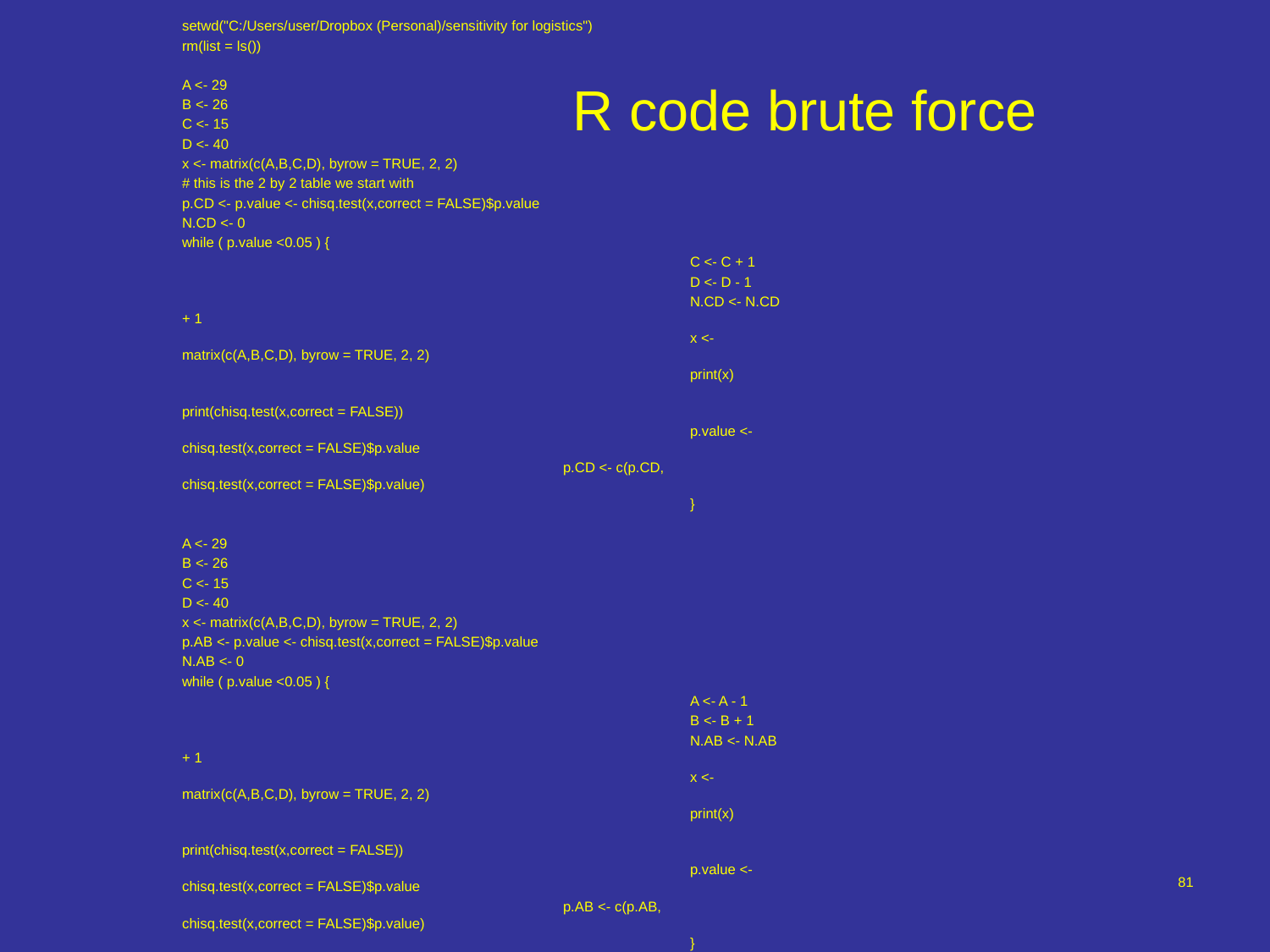

setwd("C:/Users/user/Dropbox (Personal)/sensitivity for logistics")
rm(list = ls())

A <- 29
B <- 26
C <- 15
D <- 40
x <- matrix(c(A,B,C,D), byrow = TRUE, 2, 2)
# this is the 2 by 2 table we start with
p.CD <- p.value <- chisq.test(x,correct = FALSE)$p.value
N.CD <- 0
while ( p.value <0.05 ) {
				C <- C + 1
				D <- D - 1
				N.CD <- N.CD + 1
				x <- matrix(c(A,B,C,D), byrow = TRUE, 2, 2)
				print(x)
				print(chisq.test(x,correct = FALSE))
				p.value <- chisq.test(x,correct = FALSE)$p.value
         			p.CD <- c(p.CD, chisq.test(x,correct = FALSE)$p.value)
				}

A <- 29
B <- 26
C <- 15
D <- 40
x <- matrix(c(A,B,C,D), byrow = TRUE, 2, 2)
p.AB <- p.value <- chisq.test(x,correct = FALSE)$p.value
N.AB <- 0
while ( p.value <0.05 ) {
				A <- A - 1
				B <- B + 1
				N.AB <- N.AB + 1
				x <- matrix(c(A,B,C,D), byrow = TRUE, 2, 2)
				print(x)
				print(chisq.test(x,correct = FALSE))
				p.value <- chisq.test(x,correct = FALSE)$p.value
         			p.AB <- c(p.AB, chisq.test(x,correct = FALSE)$p.value)
				}

# so p.AB and p.CD record the p values each time we switch one case
# N.AB = 5 (5 cases needed to be changed from A to B)
# N.CD = 4 (4 cases needed to be changed from D to C)

# R code brute force
81